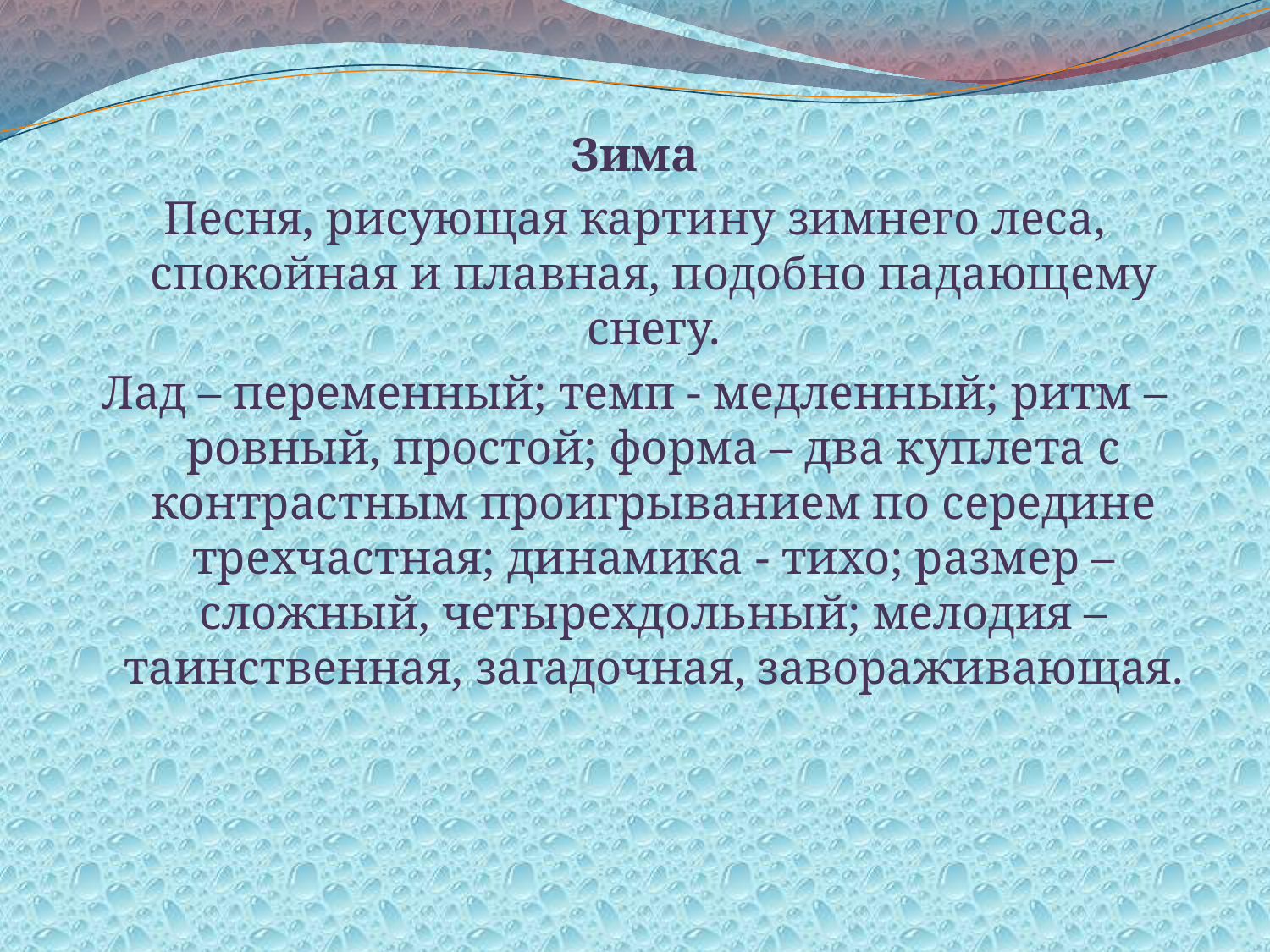

Зима
Песня, рисующая картину зимнего леса, спокойная и плавная, подобно падающему снегу.
Лад – переменный; темп - медленный; ритм – ровный, простой; форма – два куплета с контрастным проигрыванием по середине трехчастная; динамика - тихо; размер – сложный, четырехдольный; мелодия – таинственная, загадочная, завораживающая.